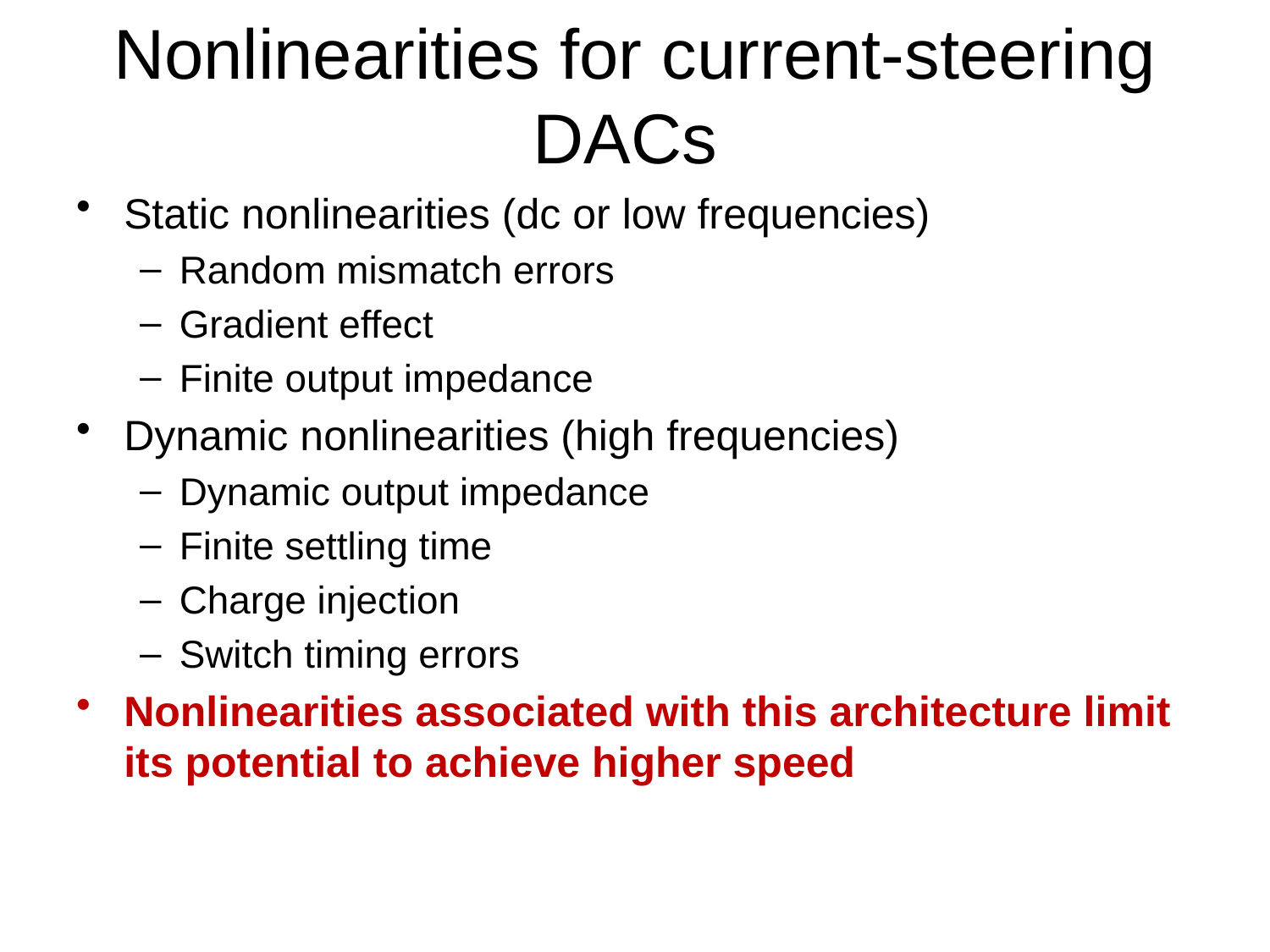

# Nonlinearities for current-steering DACs
Static nonlinearities (dc or low frequencies)
Random mismatch errors
Gradient effect
Finite output impedance
Dynamic nonlinearities (high frequencies)
Dynamic output impedance
Finite settling time
Charge injection
Switch timing errors
Nonlinearities associated with this architecture limit its potential to achieve higher speed